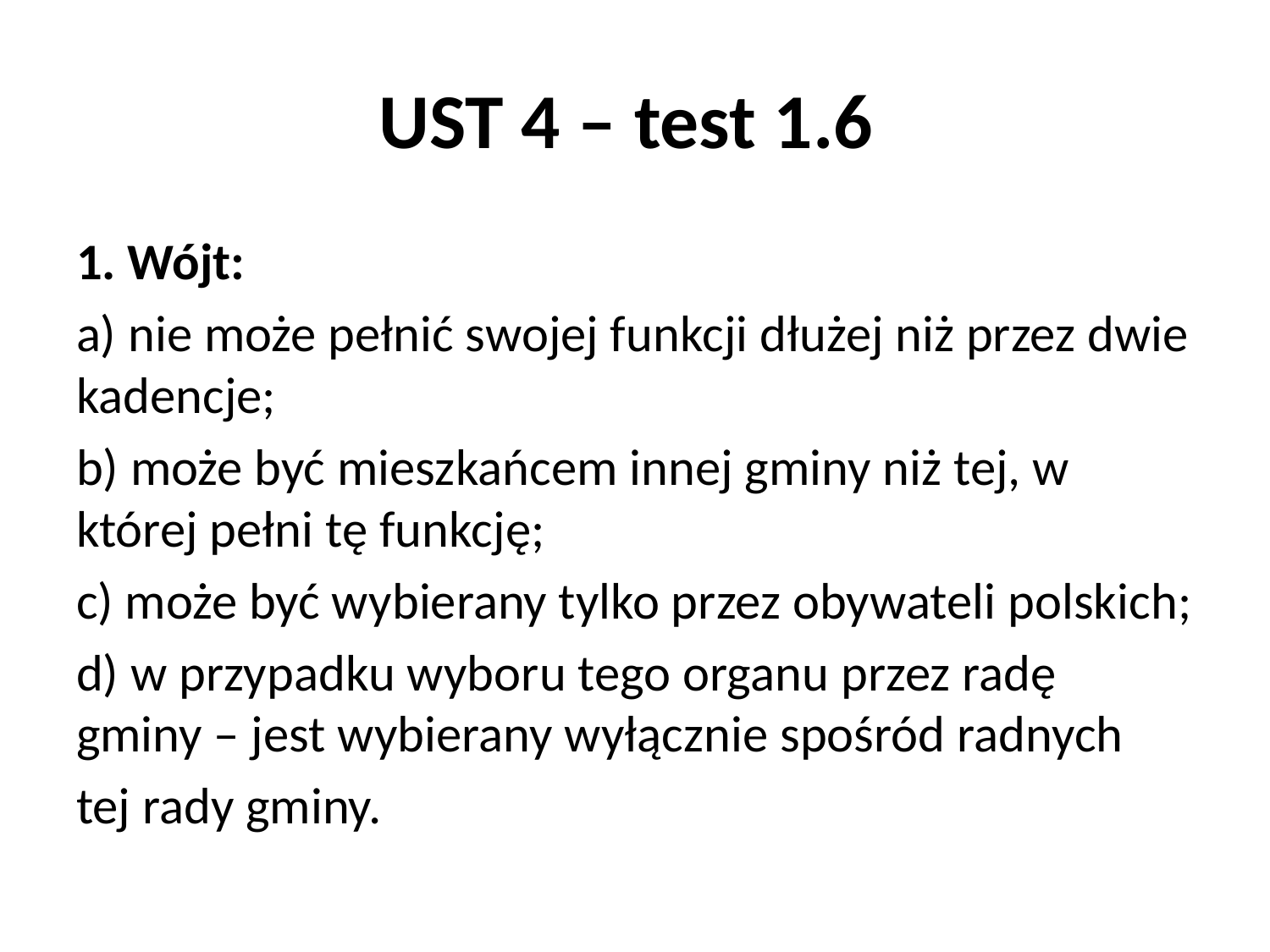

# UST 4 – test 1.6
1. Wójt:
a) nie może pełnić swojej funkcji dłużej niż przez dwie kadencje;
b) może być mieszkańcem innej gminy niż tej, w której pełni tę funkcję;
c) może być wybierany tylko przez obywateli polskich;
d) w przypadku wyboru tego organu przez radę gminy – jest wybierany wyłącznie spośród radnych
tej rady gminy.